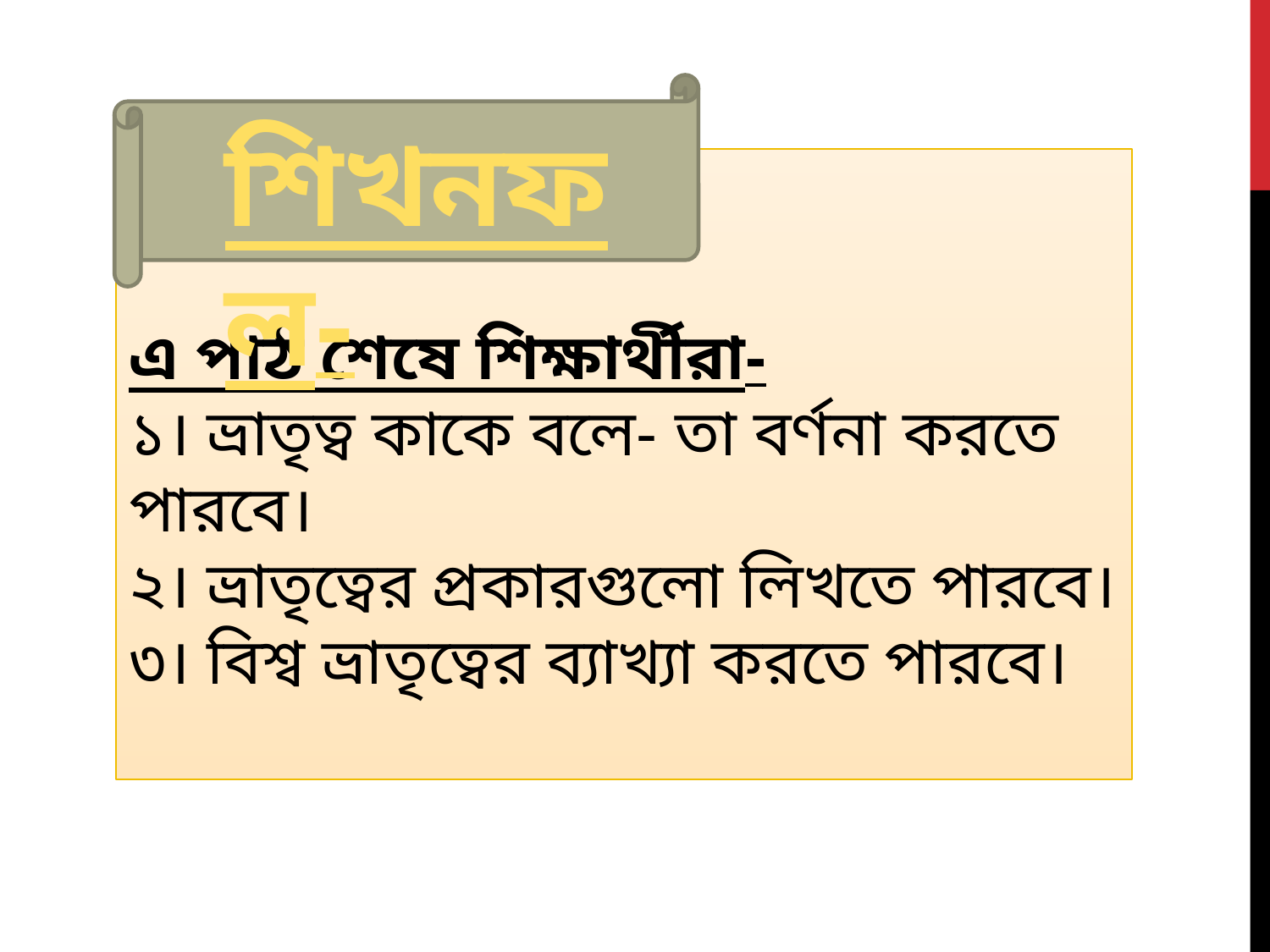

শিখনফল-

এ পাঠ শেষে শিক্ষার্থীরা-
১। ভ্রাতৃত্ব কাকে বলে- তা বর্ণনা করতে পারবে।
২। ভ্রাতৃত্বের প্রকারগুলো লিখতে পারবে।
৩। বিশ্ব ভ্রাতৃত্বের ব্যাখ্যা করতে পারবে।